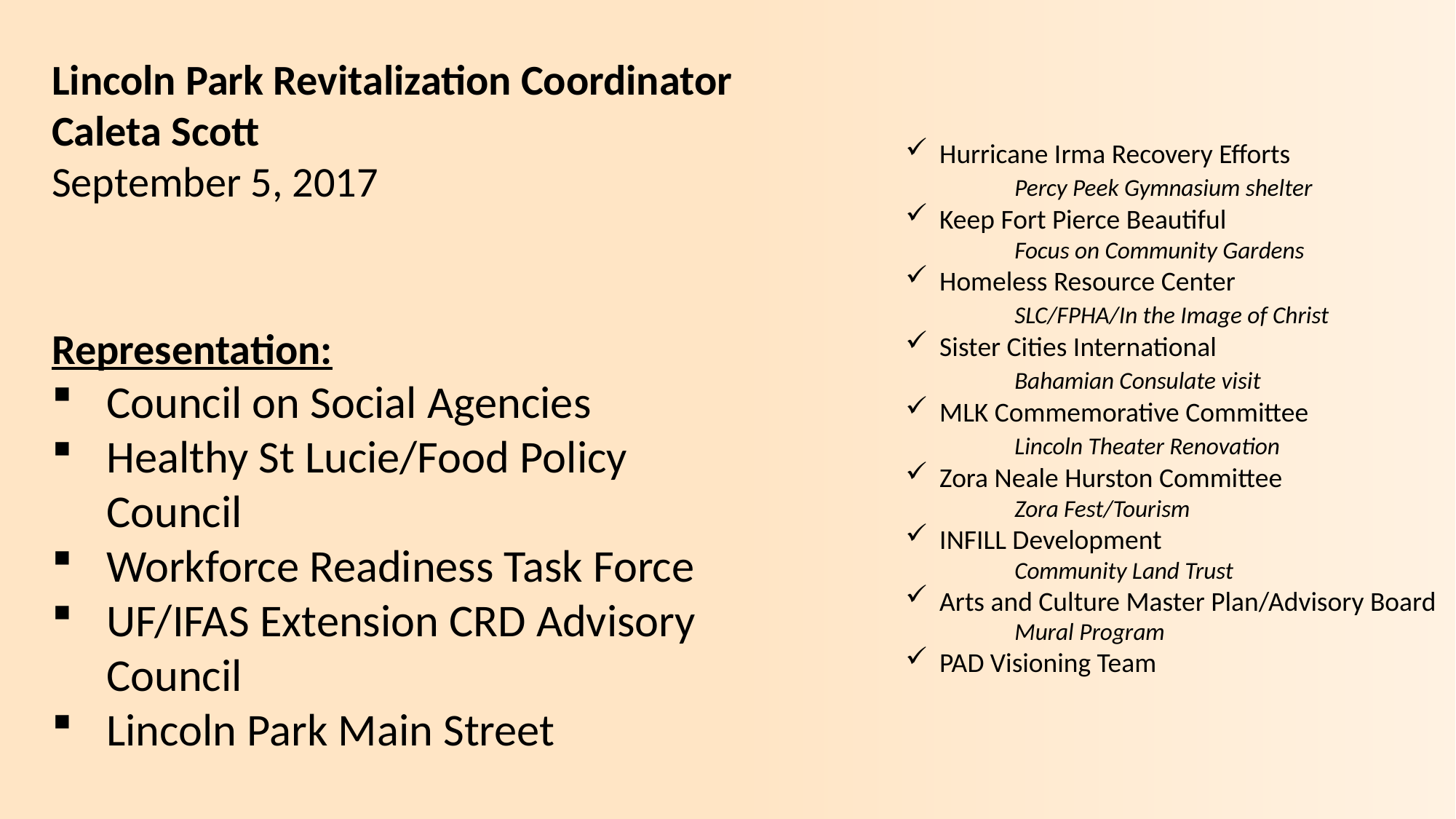

Lincoln Park Revitalization Coordinator
Caleta Scott
September 5, 2017

Representation:
Council on Social Agencies
Healthy St Lucie/Food Policy Council
Workforce Readiness Task Force
UF/IFAS Extension CRD Advisory Council
Lincoln Park Main Street

Hurricane Irma Recovery Efforts
	Percy Peek Gymnasium shelter
Keep Fort Pierce Beautiful
	Focus on Community Gardens
Homeless Resource Center
	SLC/FPHA/In the Image of Christ
Sister Cities International
	Bahamian Consulate visit
MLK Commemorative Committee
	Lincoln Theater Renovation
Zora Neale Hurston Committee
	Zora Fest/Tourism
INFILL Development
	Community Land Trust
Arts and Culture Master Plan/Advisory Board
	Mural Program
PAD Visioning Team